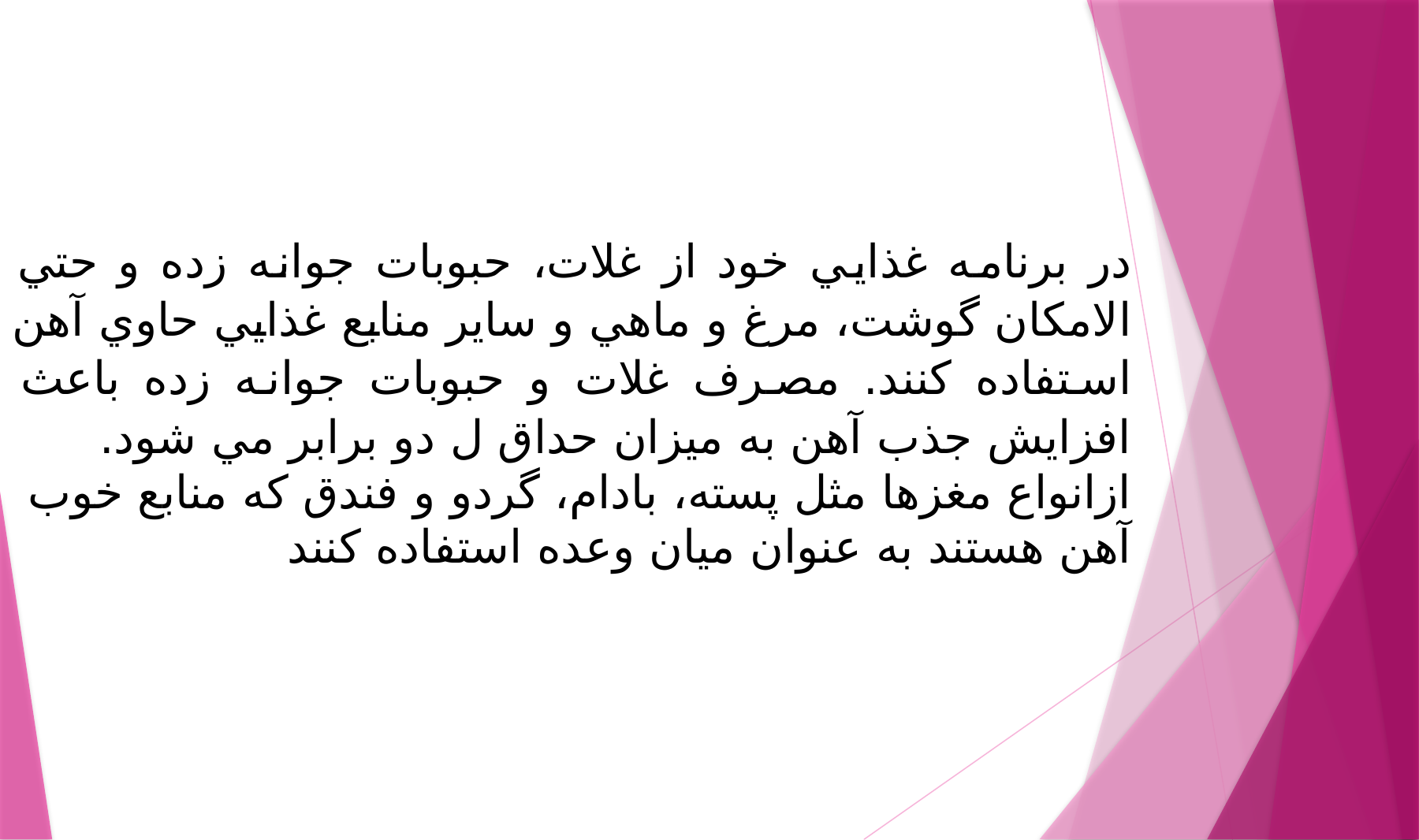

در برنامه غذايي خود از غلات، حبوبات جوانه زده و حتي الامكان گوشت، مرغ و ماهي و ساير منابع غذايي حاوي آهن استفاده كنند. مصرف غلات و حبوبات جوانه زده باعث افزايش جذب آهن به ميزان حداق ل دو برابر مي شود.
ازانواع مغزها مثل پسته، بادام، گردو و فندق كه منابع خوب آهن هستند به عنوان ميان وعده استفاده كنند